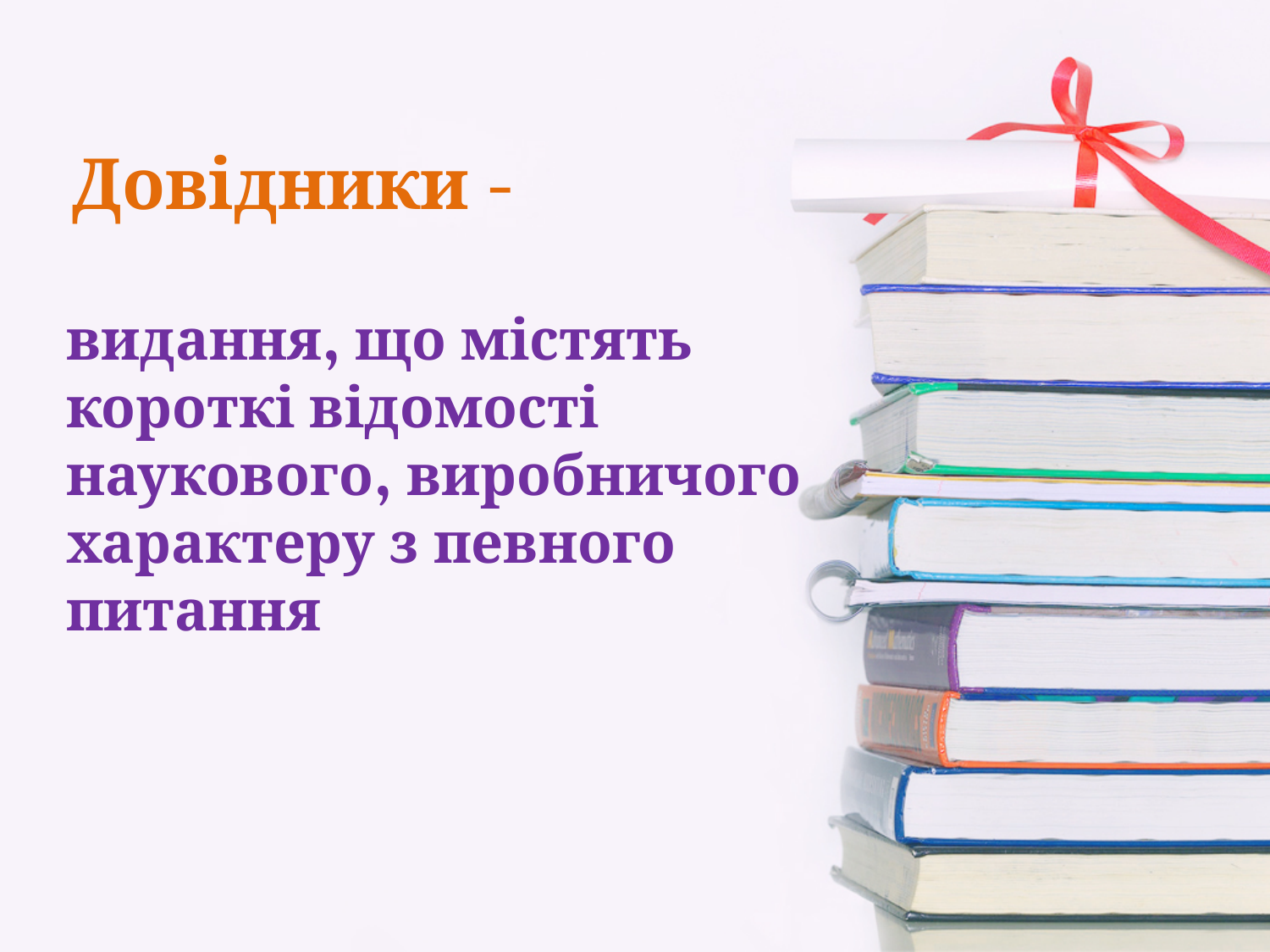

# Довідники -
видання, що містять короткі відомості наукового, виробничого характеру з певного питання